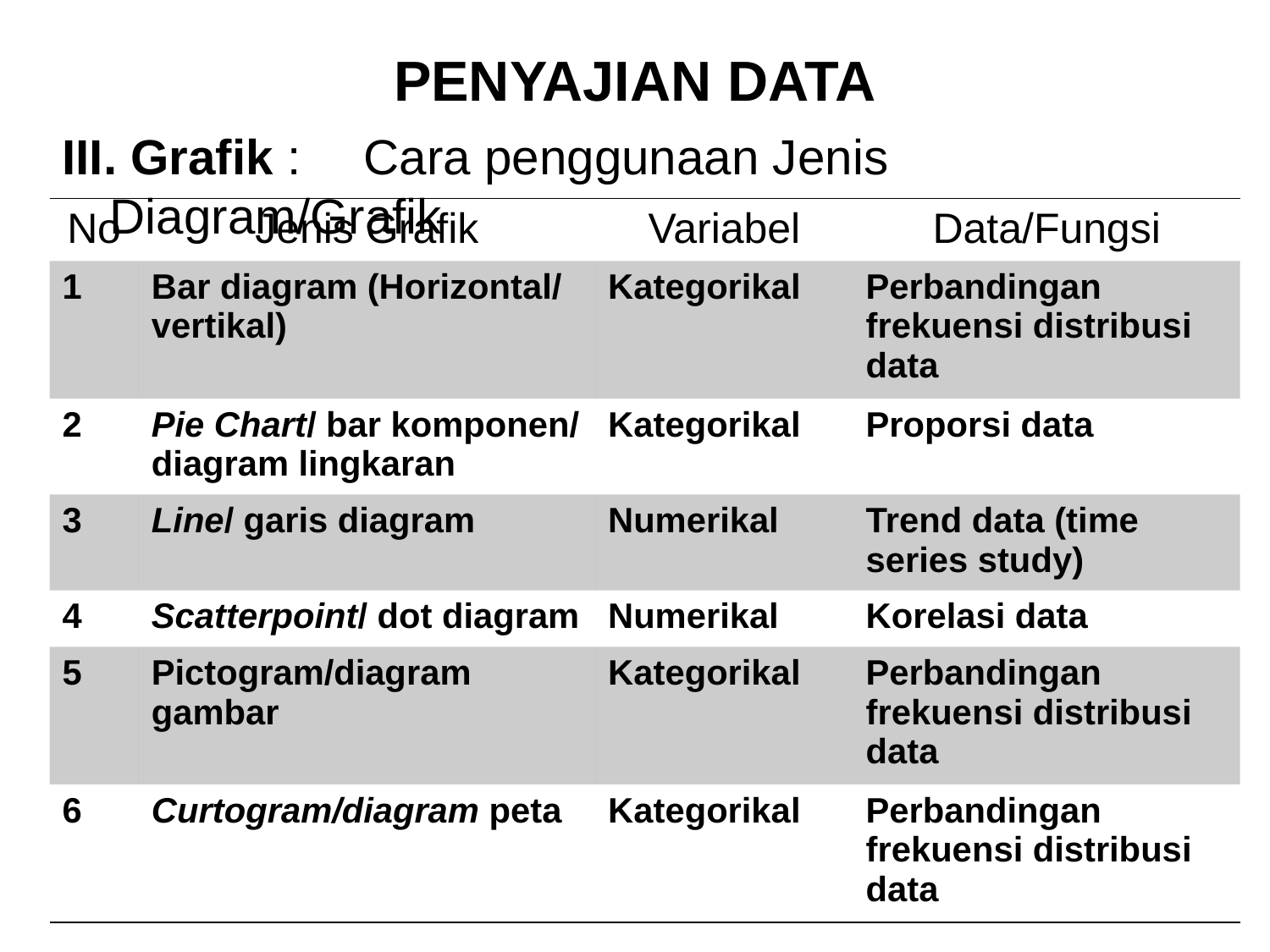

# PENYAJIAN DATA
III. Grafik : 	Cara penggunaan Jenis Diagram/Grafik

| No | Jenis Grafik | Variabel | Data/Fungsi |
| --- | --- | --- | --- |
| 1 | Bar diagram (Horizontal/ vertikal) | Kategorikal | Perbandingan frekuensi distribusi data |
| 2 | Pie Chart/ bar komponen/ diagram lingkaran | Kategorikal | Proporsi data |
| 3 | Line/ garis diagram | Numerikal | Trend data (time series study) |
| 4 | Scatterpoint/ dot diagram | Numerikal | Korelasi data |
| 5 | Pictogram/diagram gambar | Kategorikal | Perbandingan frekuensi distribusi data |
| 6 | Curtogram/diagram peta | Kategorikal | Perbandingan frekuensi distribusi data |